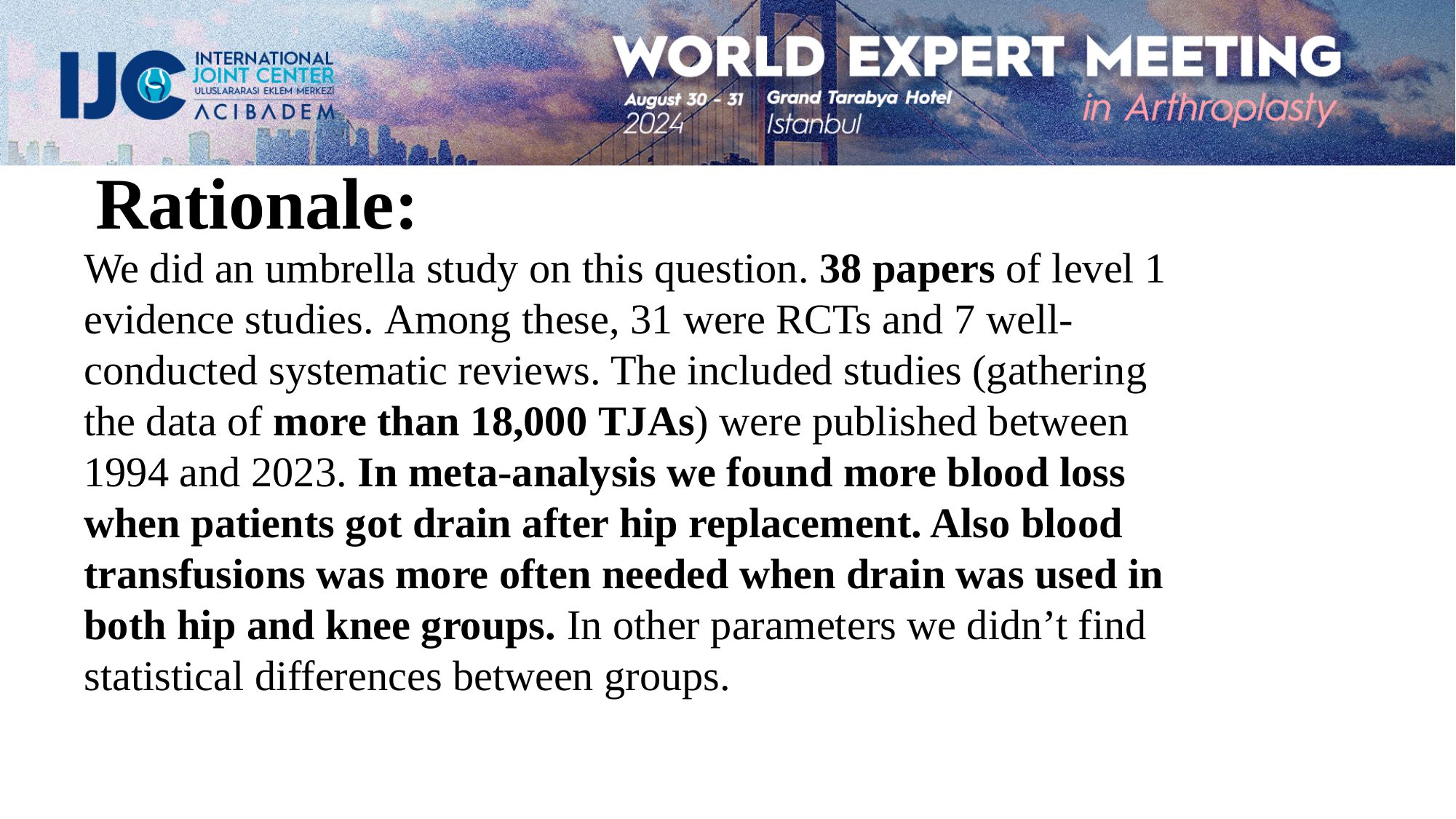

Rationale:
We did an umbrella study on this question. 38 papers of level 1 evidence studies. Among these, 31 were RCTs and 7 well-conducted systematic reviews. The included studies (gathering the data of more than 18,000 TJAs) were published between 1994 and 2023. In meta-analysis we found more blood loss when patients got drain after hip replacement. Also blood transfusions was more often needed when drain was used in both hip and knee groups. In other parameters we didn’t find statistical differences between groups.